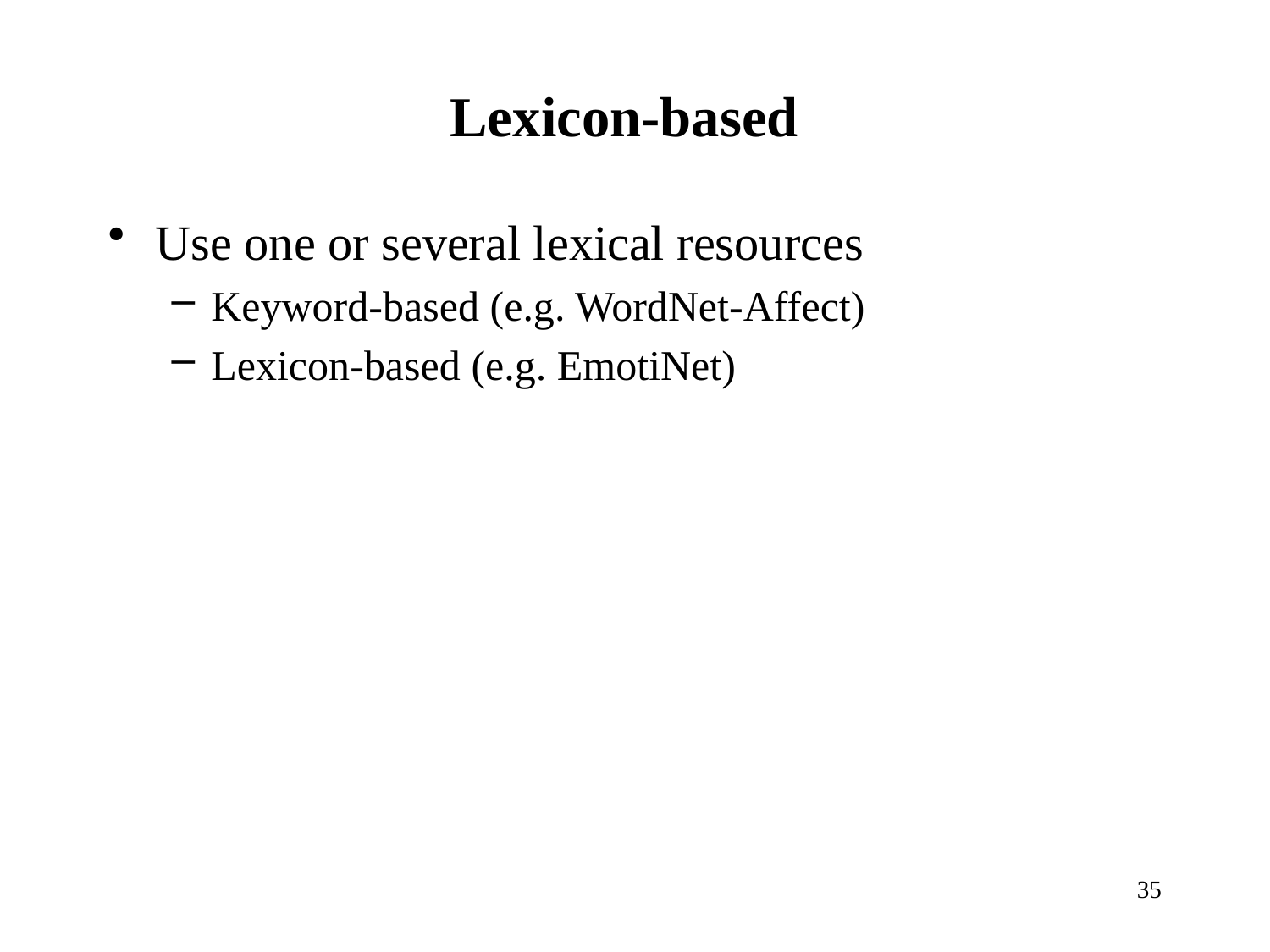

# Lexicon-based
Use one or several lexical resources
Keyword-based (e.g. WordNet-Affect)
Lexicon-based (e.g. EmotiNet)
35